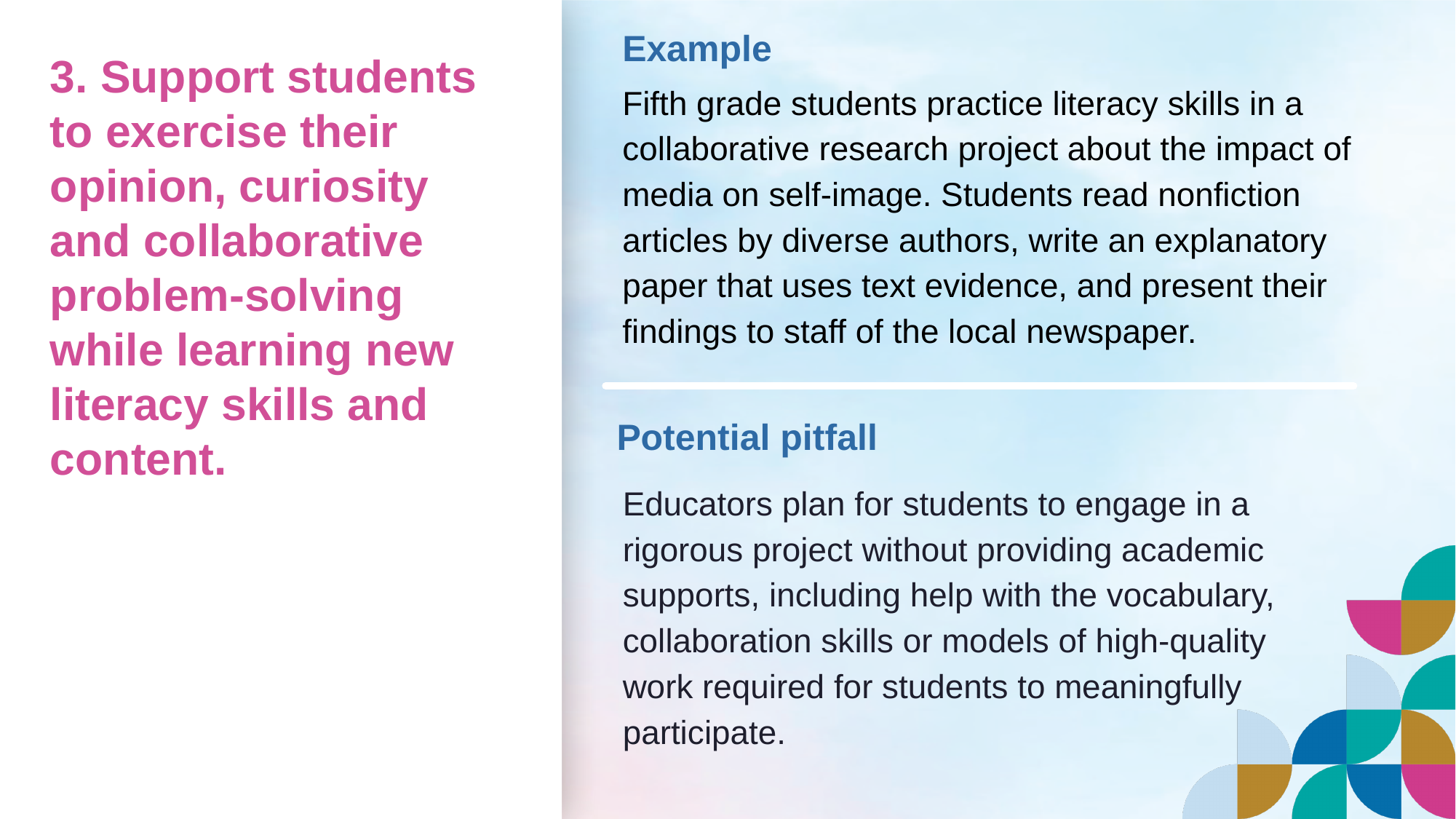

Example
# 3. Support students to exercise their opinion, curiosity and collaborative problem-solving while learning new literacy skills and content.
Fifth grade students practice literacy skills in a collaborative research project about the impact of media on self-image. Students read nonfiction articles by diverse authors, write an explanatory paper that uses text evidence, and present their findings to staff of the local newspaper.
Potential pitfall
Educators plan for students to engage in a rigorous project without providing academic supports, including help with the vocabulary, collaboration skills or models of high-quality work required for students to meaningfully participate.